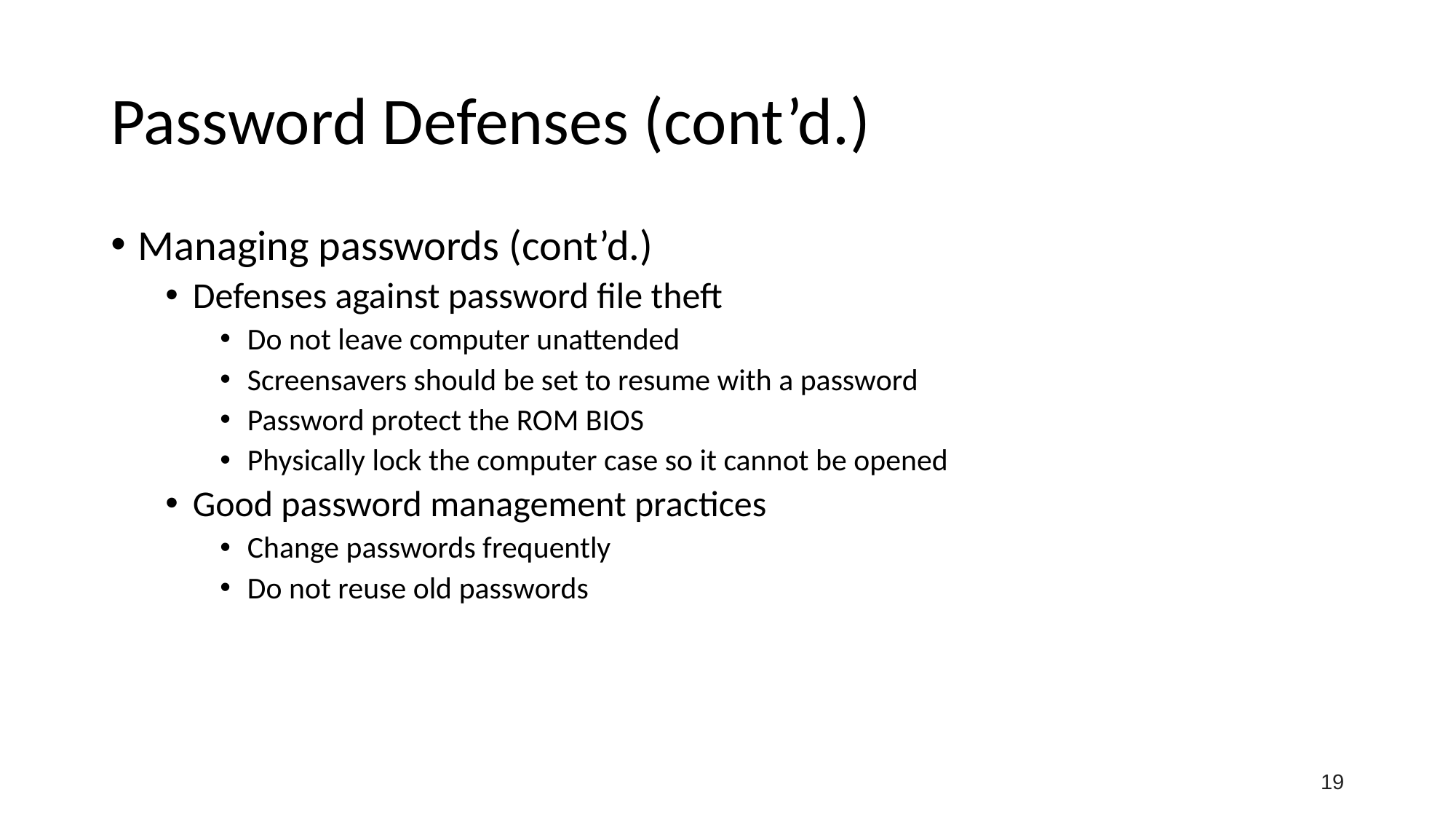

# Password Defenses (cont’d.)
Managing passwords (cont’d.)
Defenses against password file theft
Do not leave computer unattended
Screensavers should be set to resume with a password
Password protect the ROM BIOS
Physically lock the computer case so it cannot be opened
Good password management practices
Change passwords frequently
Do not reuse old passwords

19